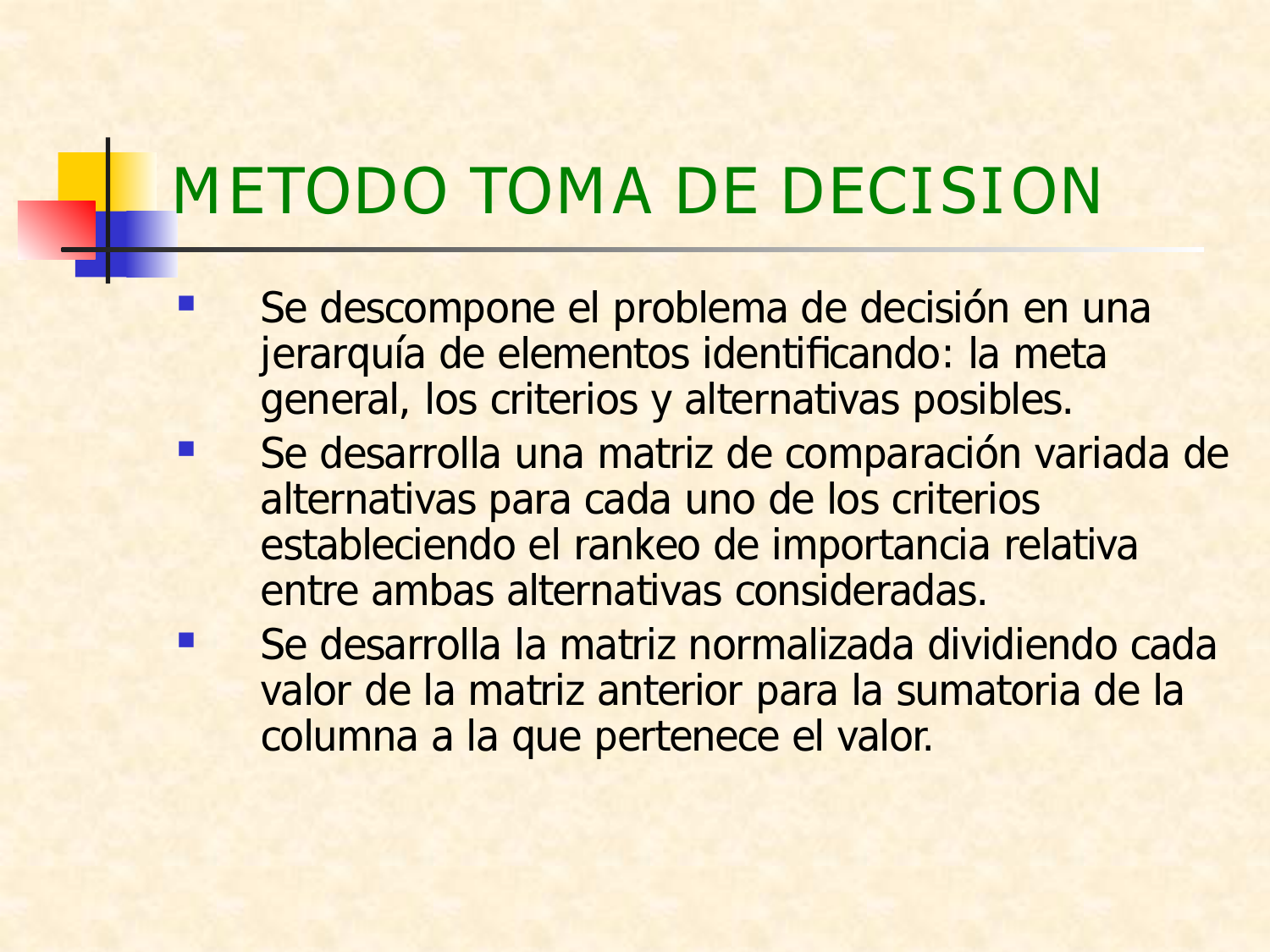

# METODO TOMA DE DECISION
Se descompone el problema de decisión en una jerarquía de elementos identificando: la meta general, los criterios y alternativas posibles.
Se desarrolla una matriz de comparación variada de alternativas para cada uno de los criterios estableciendo el rankeo de importancia relativa entre ambas alternativas consideradas.
Se desarrolla la matriz normalizada dividiendo cada valor de la matriz anterior para la sumatoria de la columna a la que pertenece el valor.